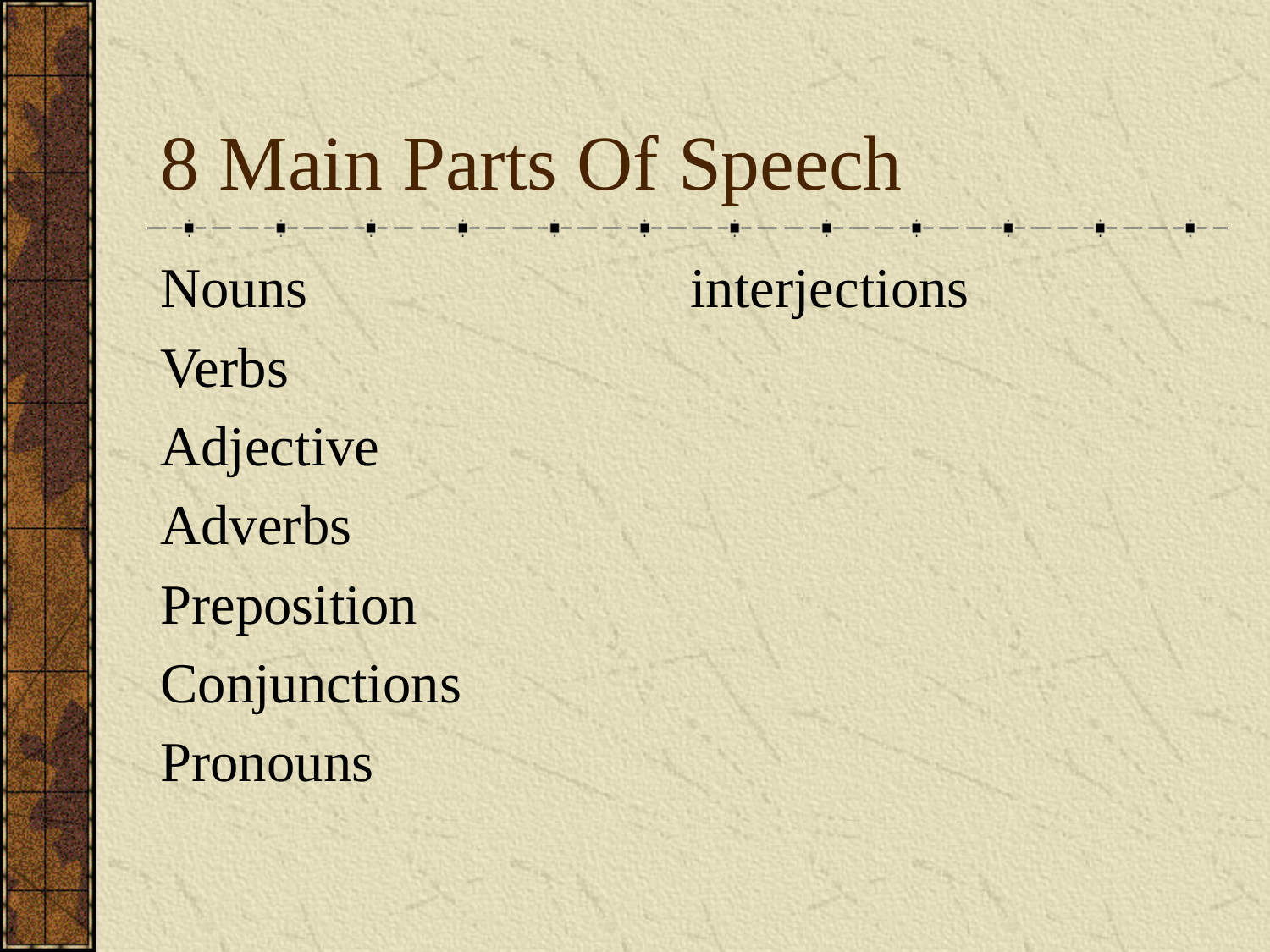

# 8 Main Parts Of Speech
Nouns                           interjections
Verbs
Adjective
Adverbs
Preposition
Conjunctions
Pronouns